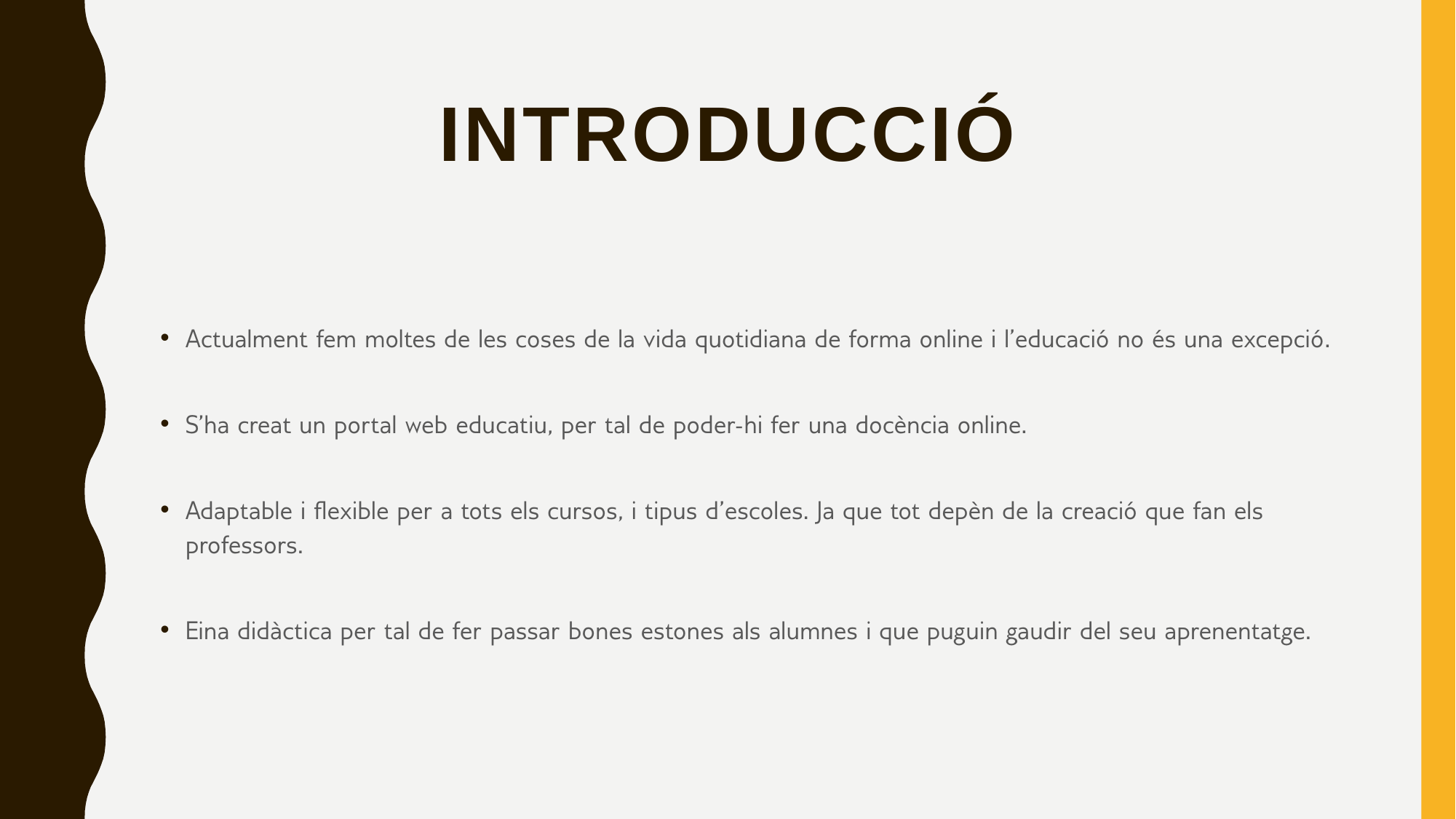

# Introducció

Actualment fem moltes de les coses de la vida quotidiana de forma online i l’educació no és una excepció.

S’ha creat un portal web educatiu, per tal de poder-hi fer una docència online.

Adaptable i flexible per a tots els cursos, i tipus d’escoles. Ja que tot depèn de la creació que fan els professors.

Eina didàctica per tal de fer passar bones estones als alumnes i que puguin gaudir del seu aprenentatge.